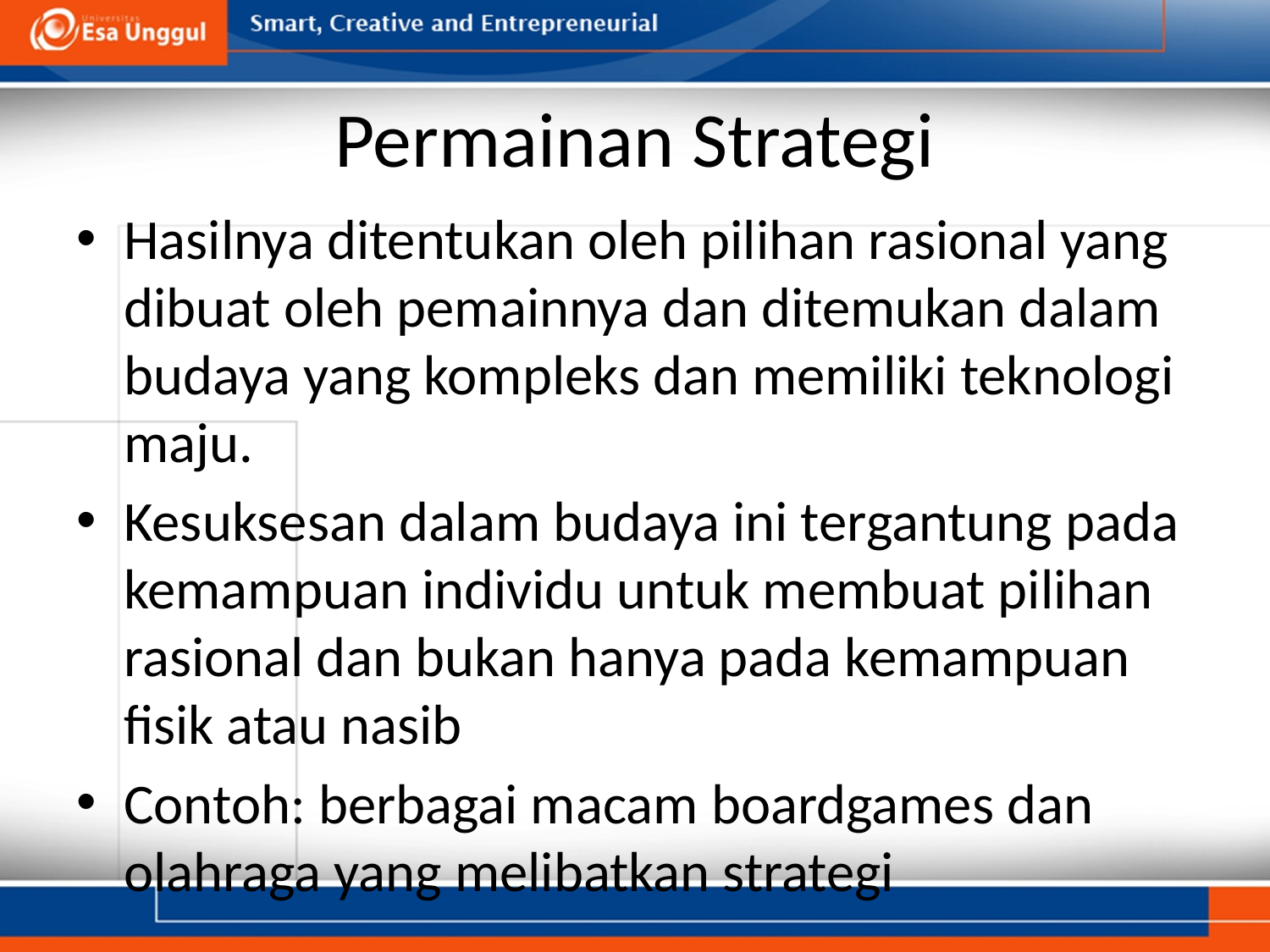

# Permainan Strategi
Hasilnya ditentukan oleh pilihan rasional yang dibuat oleh pemainnya dan ditemukan dalam budaya yang kompleks dan memiliki teknologi maju.
Kesuksesan dalam budaya ini tergantung pada kemampuan individu untuk membuat pilihan rasional dan bukan hanya pada kemampuan fisik atau nasib
Contoh: berbagai macam boardgames dan olahraga yang melibatkan strategi